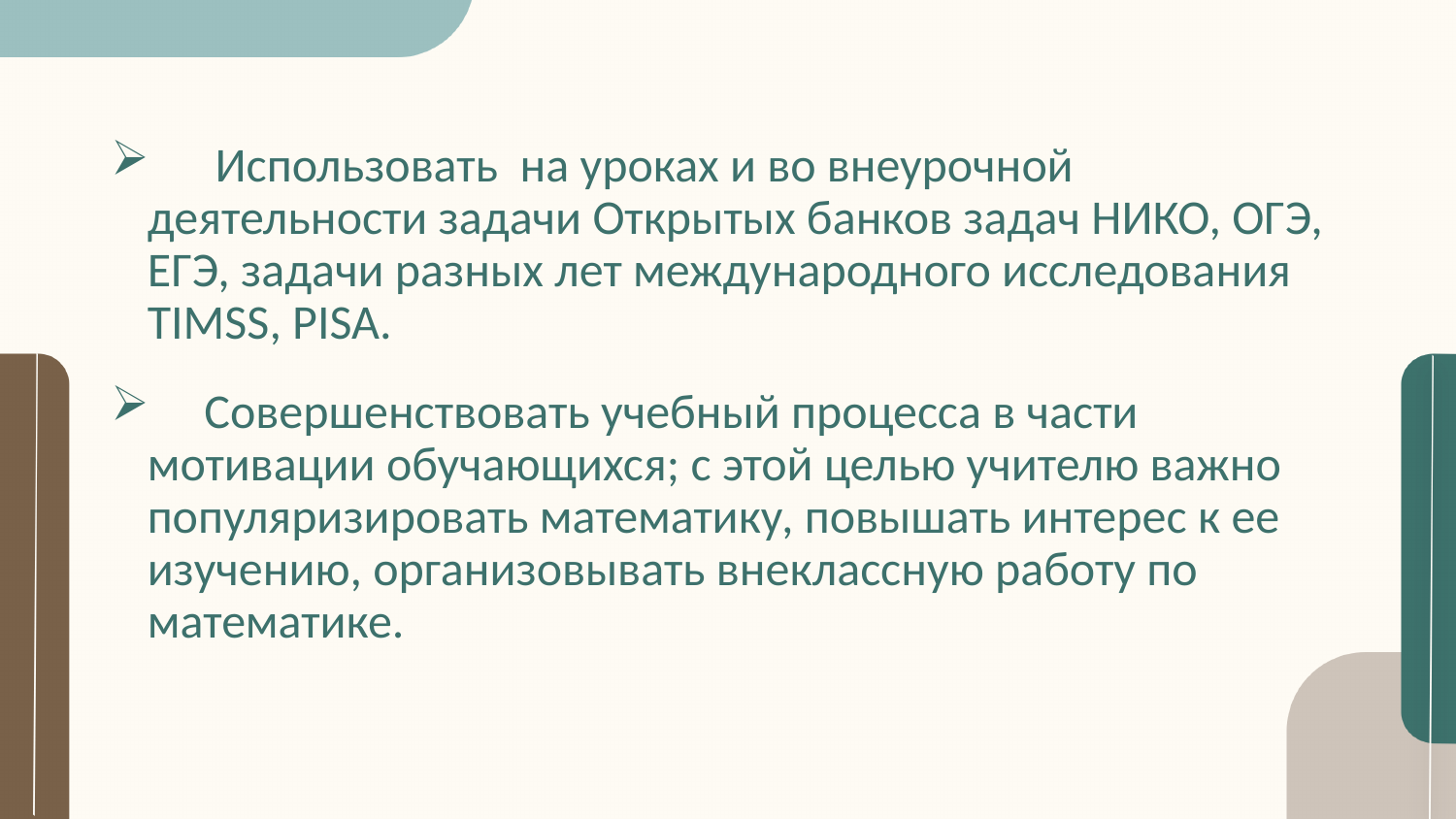

Использовать  на уроках и во внеурочной деятельности задачи Открытых банков задач НИКО, ОГЭ, ЕГЭ, задачи разных лет международного исследования TIMSS, PISA.
     Совершенствовать учебный процесса в части мотивации обучающихся; с этой целью учителю важно популяризировать математику, повышать интерес к ее изучению, организовывать внеклассную работу по математике.